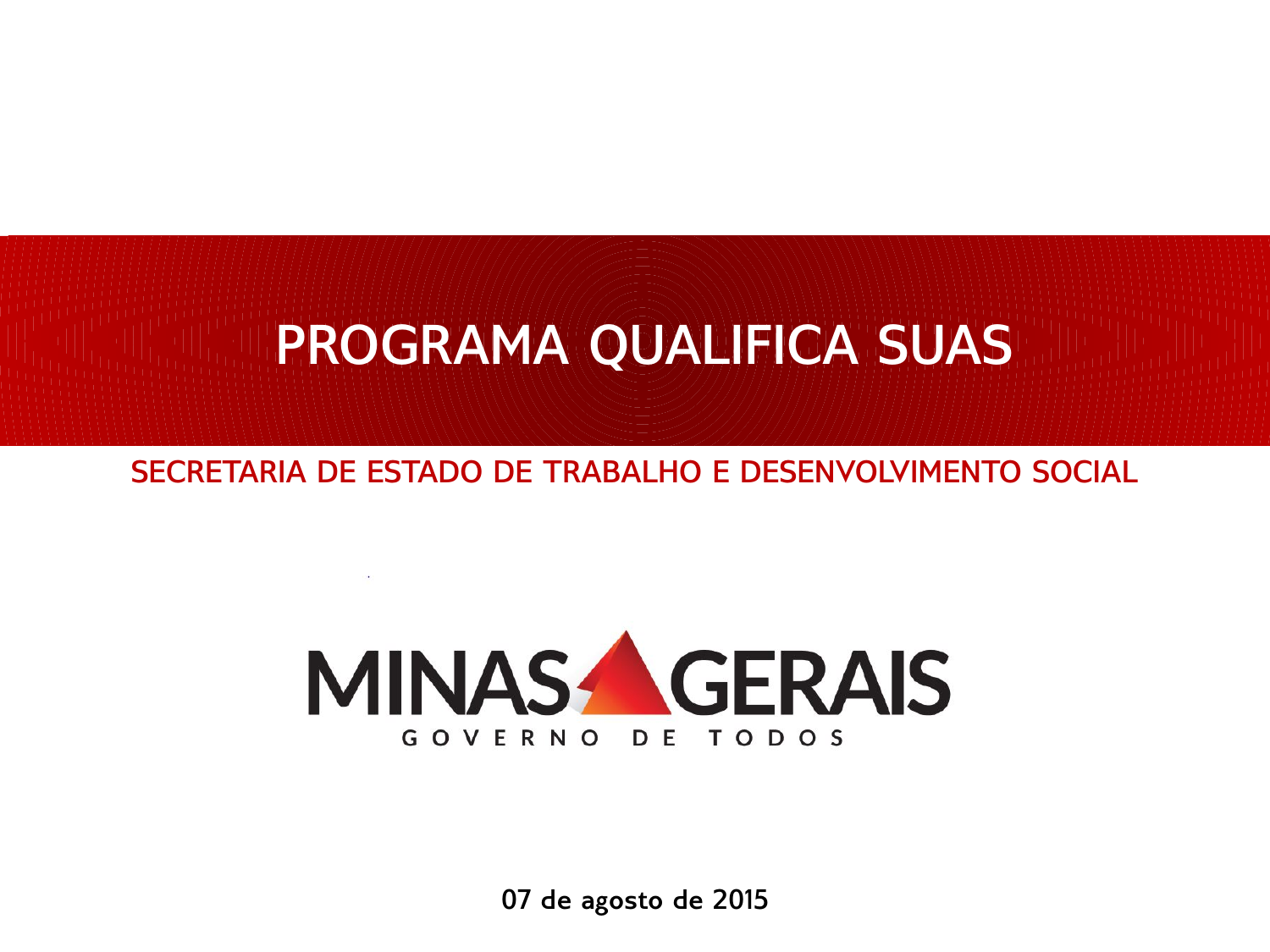

# Programa QUALIFICA SUAS
SECRETARIA DE ESTADO DE TRABALHO E DESENVOLVIMENTO SOCIAL
07 de agosto de 2015